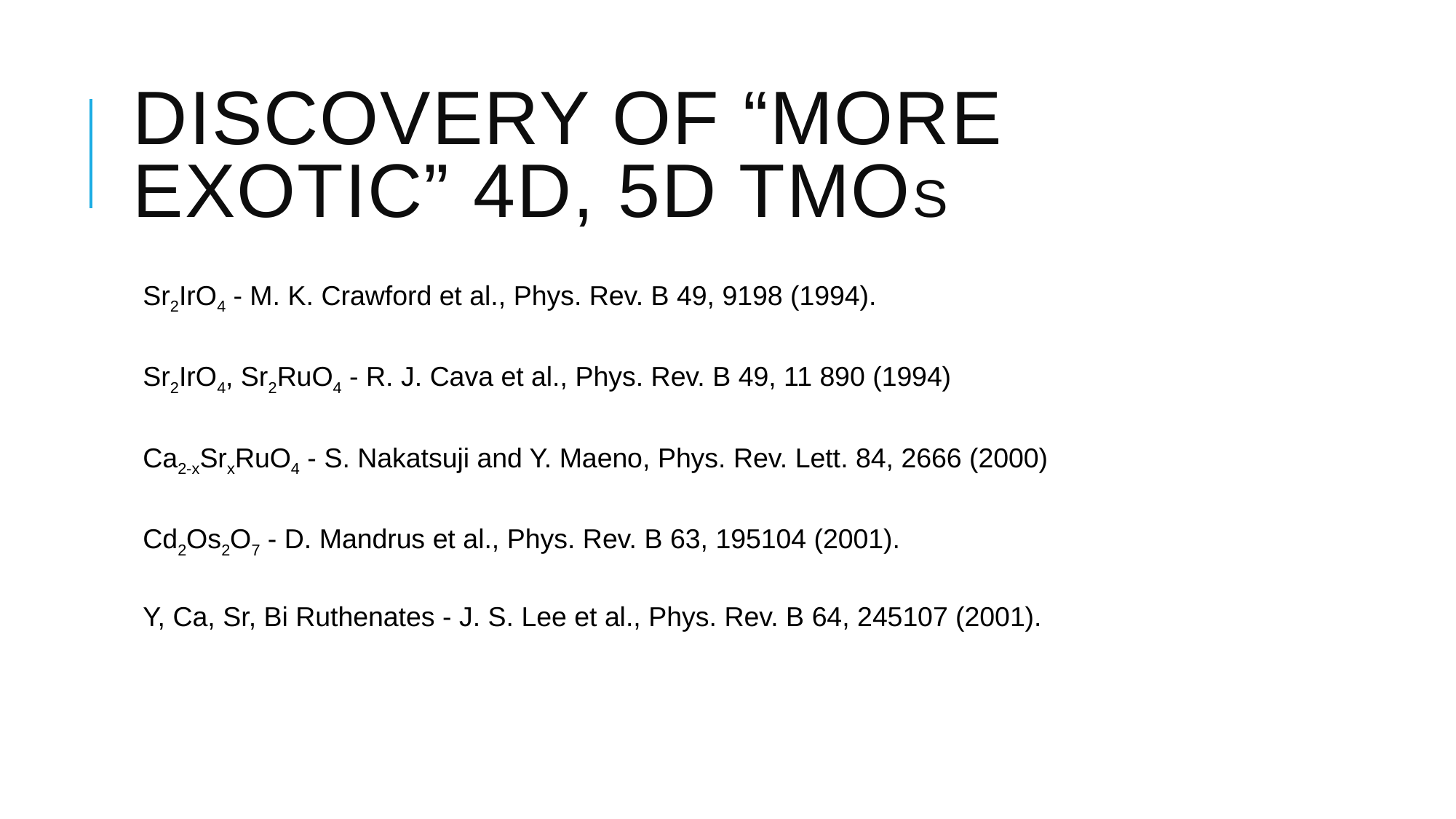

# Discovery of “MORE EXOTIC” 4d, 5d TMOs
Sr2IrO4 - M. K. Crawford et al., Phys. Rev. B 49, 9198 (1994).

Sr2IrO4, Sr2RuO4 - R. J. Cava et al., Phys. Rev. B 49, 11 890 (1994)

Ca2-xSrxRuO4 - S. Nakatsuji and Y. Maeno, Phys. Rev. Lett. 84, 2666 (2000)

Cd2Os2O7 - D. Mandrus et al., Phys. Rev. B 63, 195104 (2001).

Y, Ca, Sr, Bi Ruthenates - J. S. Lee et al., Phys. Rev. B 64, 245107 (2001).